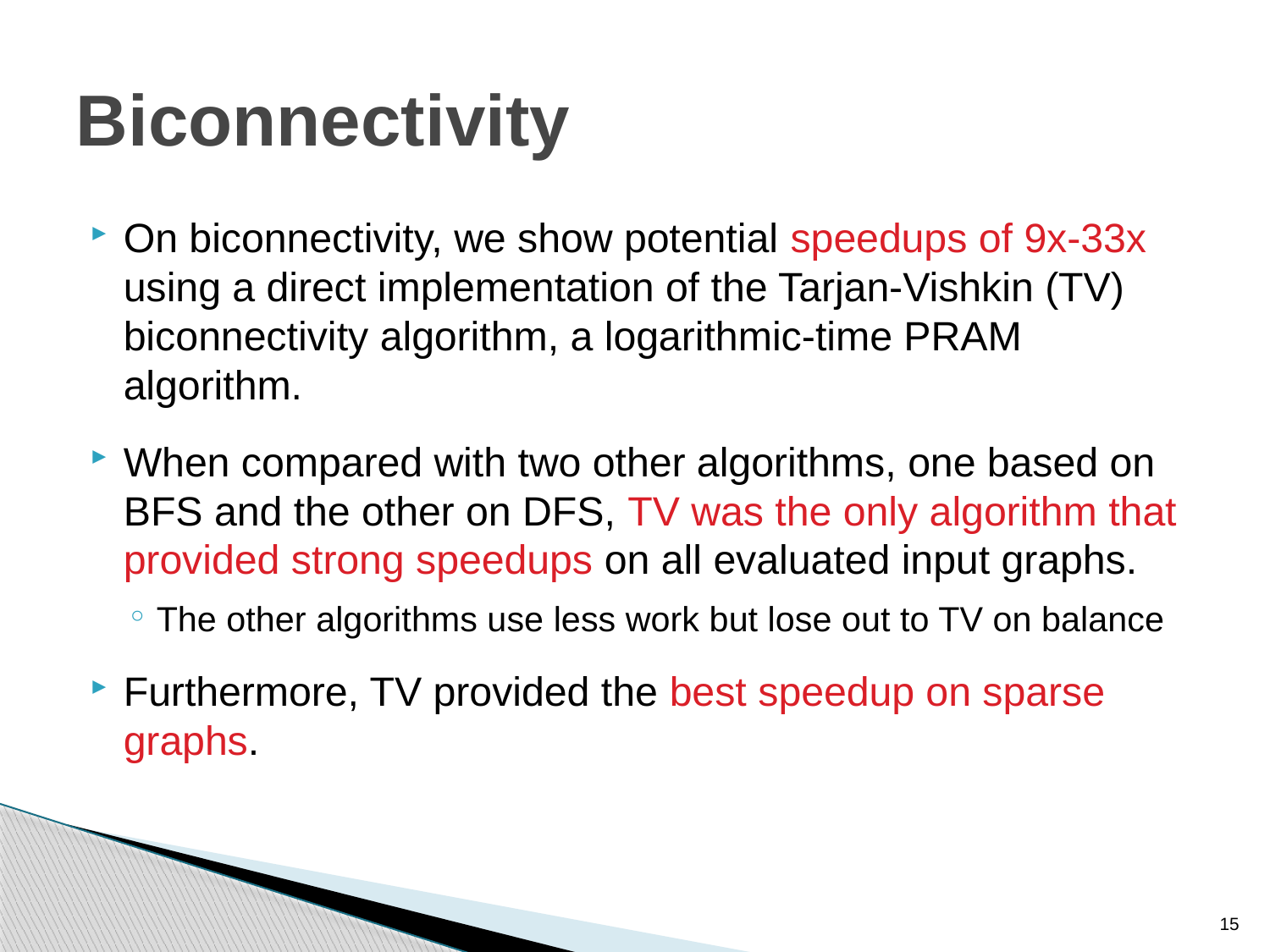

# Biconnectivity
On biconnectivity, we show potential speedups of 9x-33x using a direct implementation of the Tarjan-Vishkin (TV) biconnectivity algorithm, a logarithmic-time PRAM algorithm.
When compared with two other algorithms, one based on BFS and the other on DFS, TV was the only algorithm that provided strong speedups on all evaluated input graphs.
The other algorithms use less work but lose out to TV on balance
Furthermore, TV provided the best speedup on sparse graphs.

15